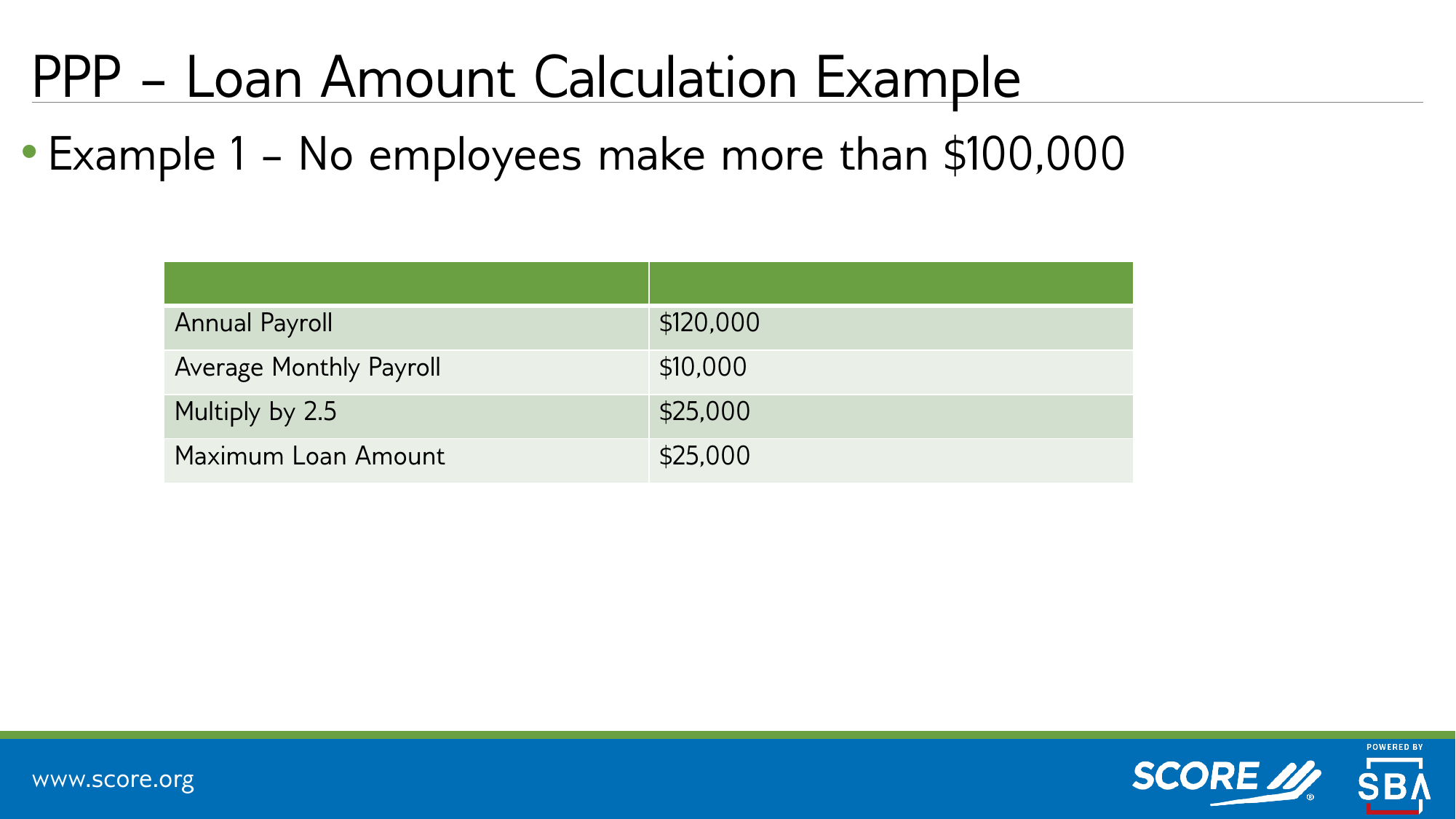

# PPP – Loan Amount Calculation Example
Example 1 – No employees make more than $100,000

|  |  |
| --- | --- |
| Annual Payroll | $120,000 |
| Average Monthly Payroll | $10,000 |
| Multiply by 2.5 | $25,000 |
| Maximum Loan Amount | $25,000 |